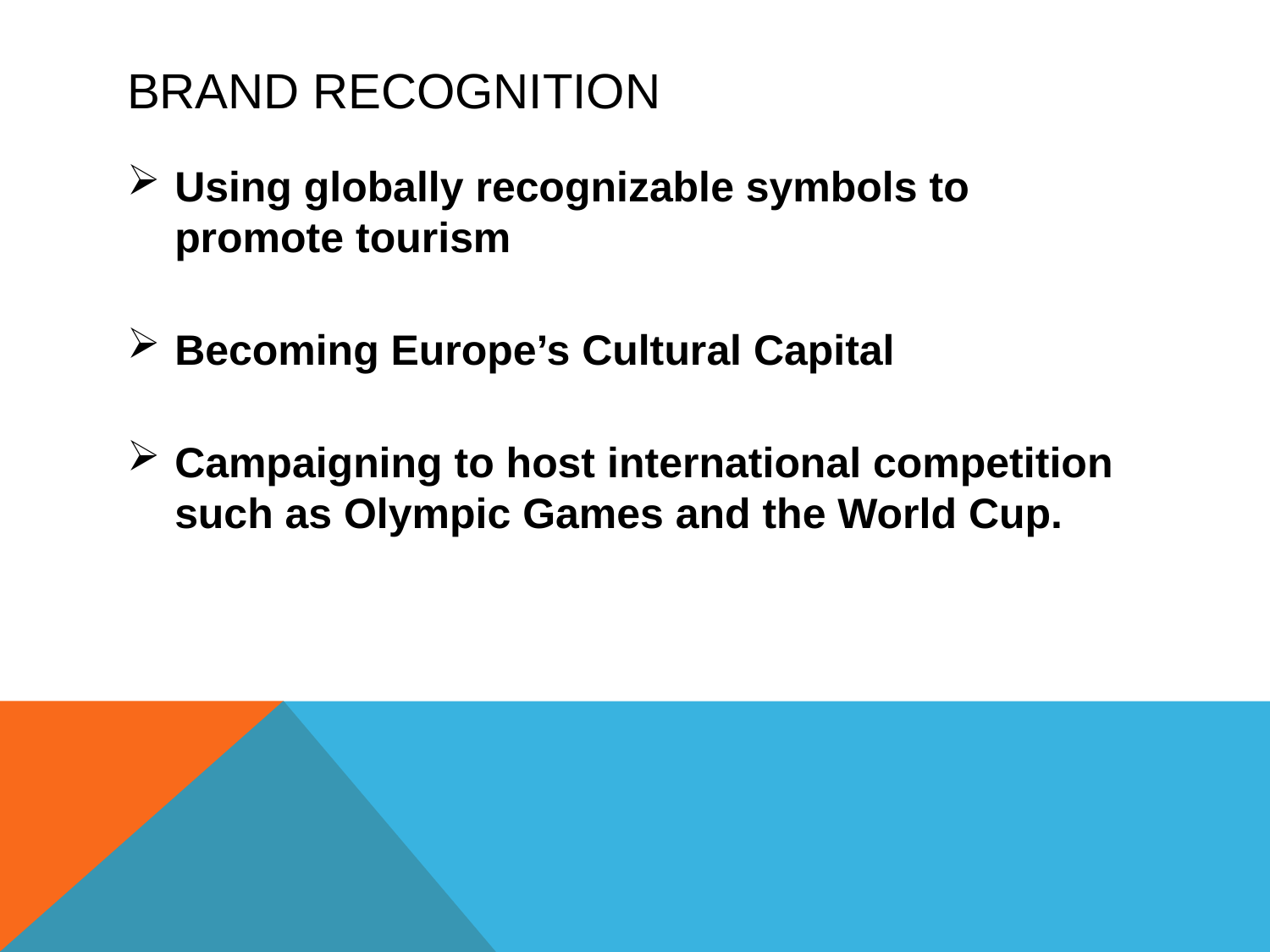

# Brand Recognition
Using globally recognizable symbols to promote tourism

Becoming Europe’s Cultural Capital

Campaigning to host international competition such as Olympic Games and the World Cup.